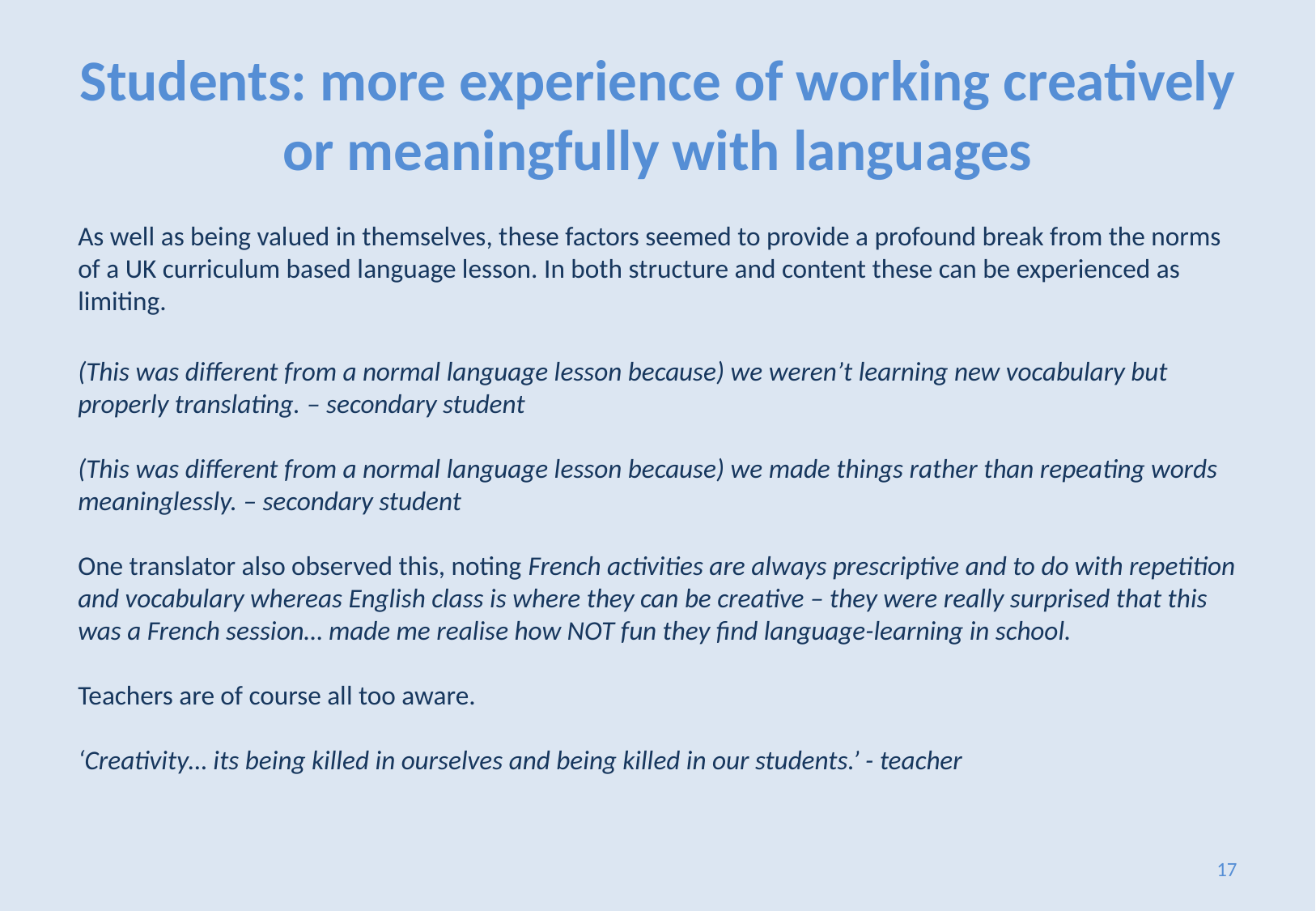

# Students: more experience of working creatively or meaningfully with languages
As well as being valued in themselves, these factors seemed to provide a profound break from the norms of a UK curriculum based language lesson. In both structure and content these can be experienced as limiting.

(This was different from a normal language lesson because) we weren’t learning new vocabulary but properly translating. – secondary student

(This was different from a normal language lesson because) we made things rather than repeating words meaninglessly. – secondary student

One translator also observed this, noting French activities are always prescriptive and to do with repetition and vocabulary whereas English class is where they can be creative – they were really surprised that this was a French session… made me realise how NOT fun they find language-learning in school.

Teachers are of course all too aware.

‘Creativity… its being killed in ourselves and being killed in our students.’ - teacher

17